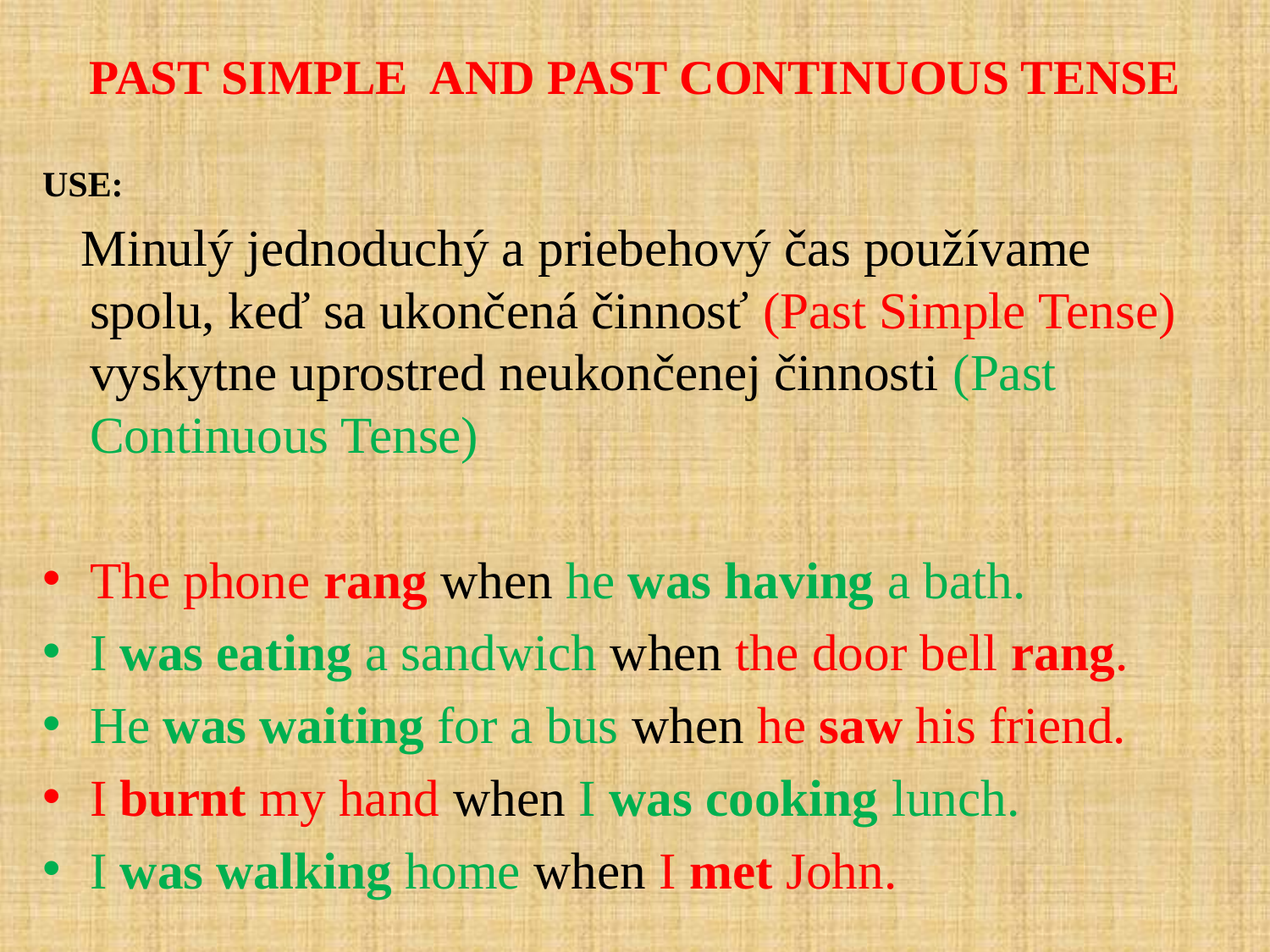

Past simple  AND Past continuous TENSE

USE:
   Minulý jednoduchý a priebehový čas používame spolu, keď sa ukončená činnosť (Past Simple Tense) vyskytne uprostred neukončenej činnosti (Past Continuous Tense)

The phone rang when he was having a bath.
I was eating a sandwich when the door bell rang.
He was waiting for a bus when he saw his friend.
I burnt my hand when I was cooking lunch.
I was walking home when I met John.